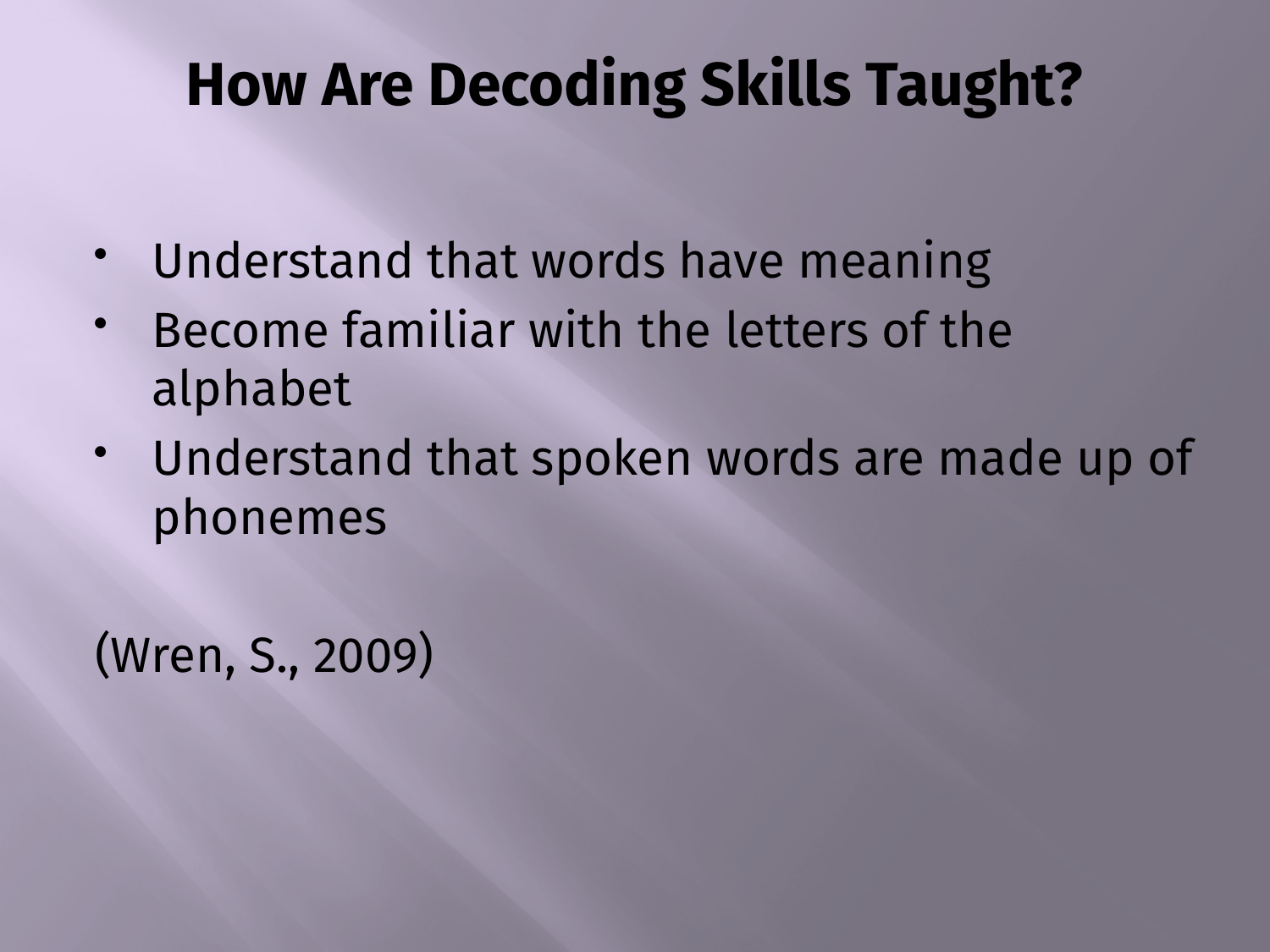

# How Are Decoding Skills Taught?
Understand that words have meaning
Become familiar with the letters of the alphabet
Understand that spoken words are made up of phonemes

(Wren, S., 2009)